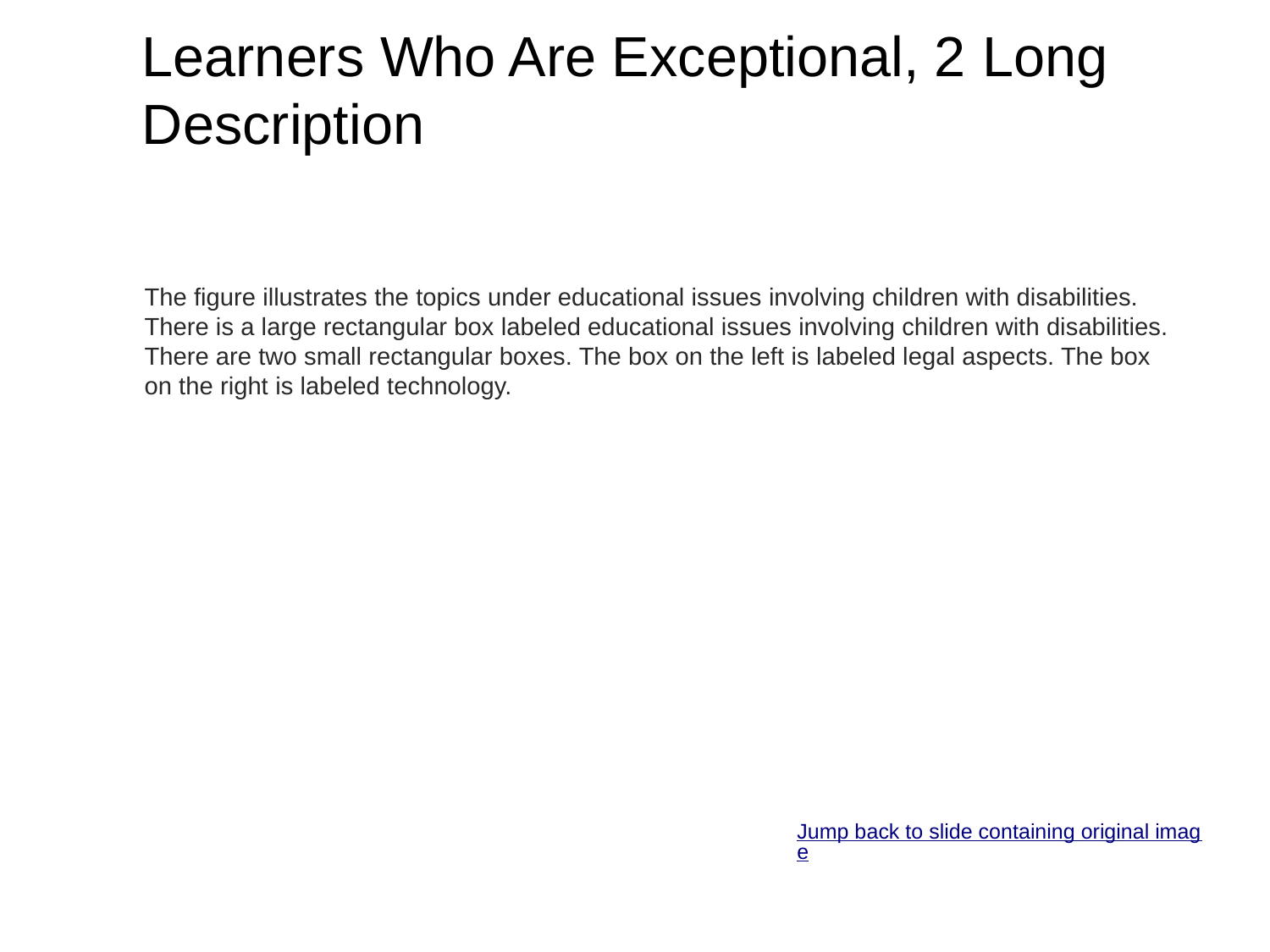

# Learners Who Are Exceptional, 2 Long Description
The figure illustrates the topics under educational issues involving children with disabilities. There is a large rectangular box labeled educational issues involving children with disabilities. There are two small rectangular boxes. The box on the left is labeled legal aspects. The box on the right is labeled technology.
Jump back to slide containing original image